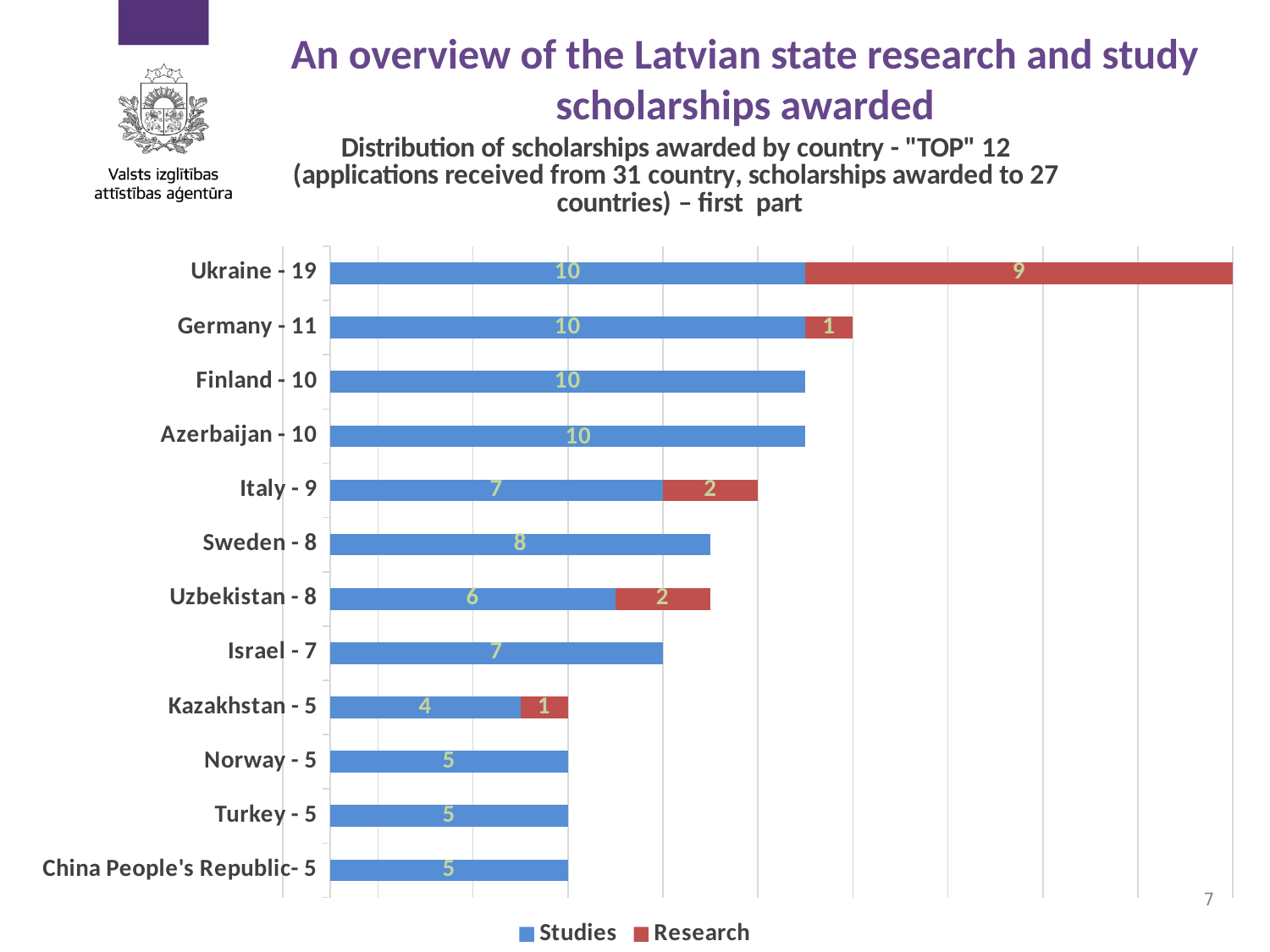

# An overview of the Latvian state research and study scholarships awarded

### Chart: Distribution of scholarships awarded by country - "TOP" 12
(applications received from 31 country, scholarships awarded to 27
countries) – first  part

| Category | Studies | Research |
|---|---|---|
| China People's Republic- 5 | 5.0 | None |
| Turkey - 5 | 5.0 | None |
| Norway - 5 | 5.0 | None |
| Kazakhstan - 5 | 4.0 | 1.0 |
| Israel - 7 | 7.0 | None |
| Uzbekistan - 8 | 6.0 | 2.0 |
| Sweden - 8 | 8.0 | None |
| Italy - 9 | 7.0 | 2.0 |
| Azerbaijan - 10 | 10.0 | None |
| Finland - 10 | 10.0 | None |
| Germany - 11 | 10.0 | 1.0 |
| Ukraine - 19 | 10.0 | 9.0 |
7